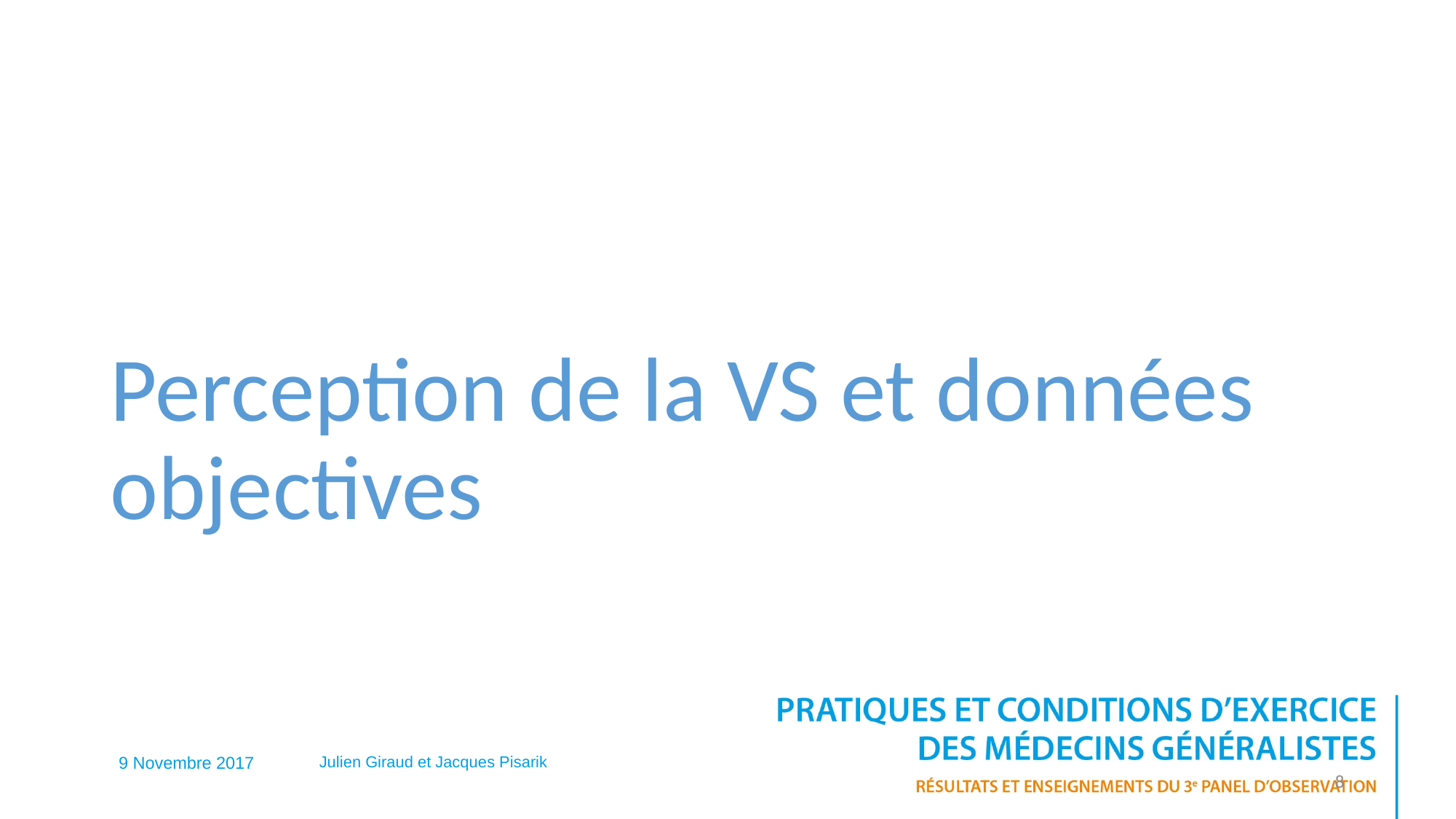

# Perception de la VS et données objectives
9 Novembre 2017
Julien Giraud et Jacques Pisarik
8